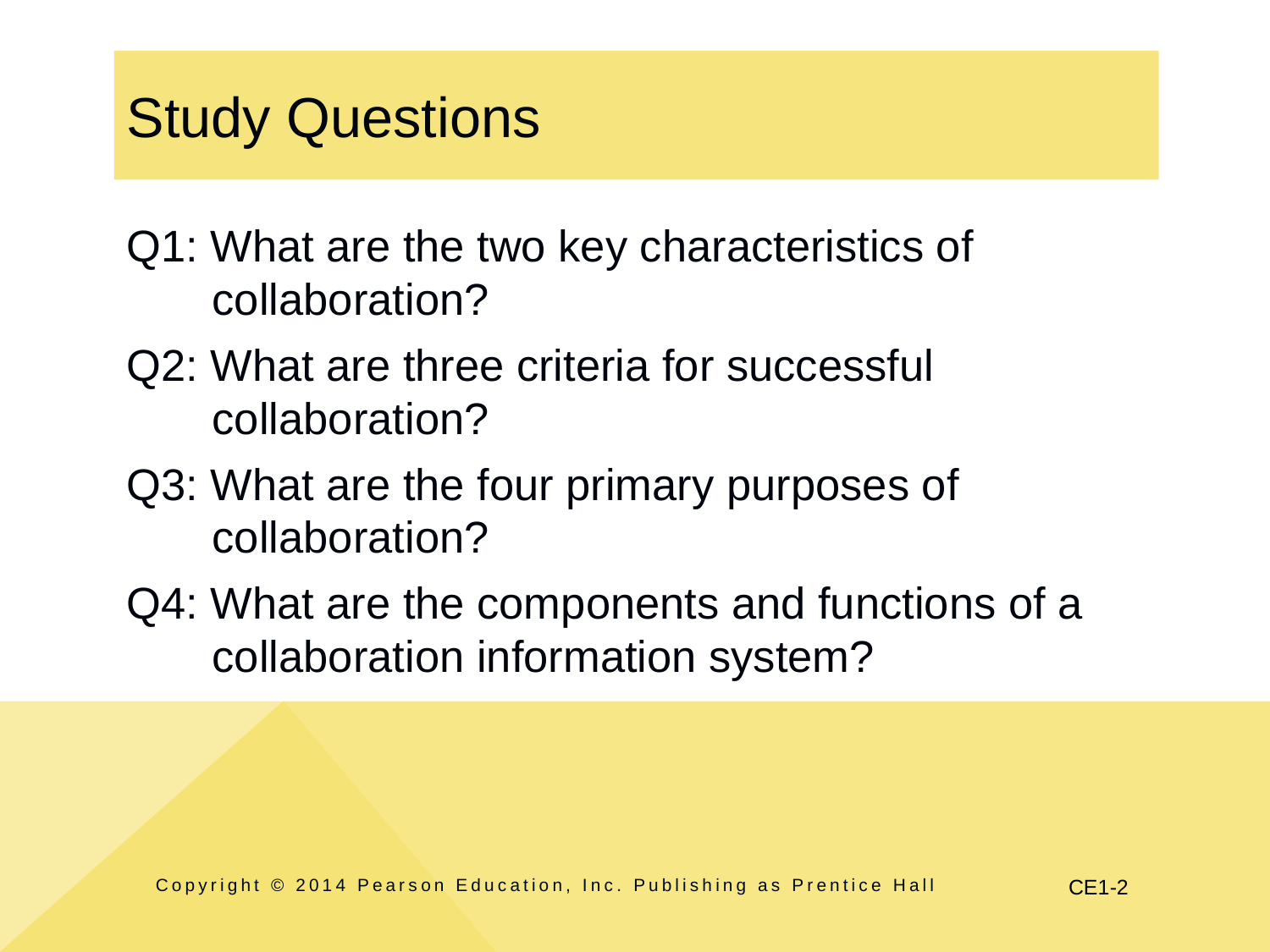

# Study Questions
Q1: What are the two key characteristics of collaboration?
Q2: What are three criteria for successful collaboration?
Q3: What are the four primary purposes of  collaboration?
Q4: What are the components and functions of a collaboration information system?
Copyright © 2014 Pearson Education, Inc. Publishing as Prentice Hall